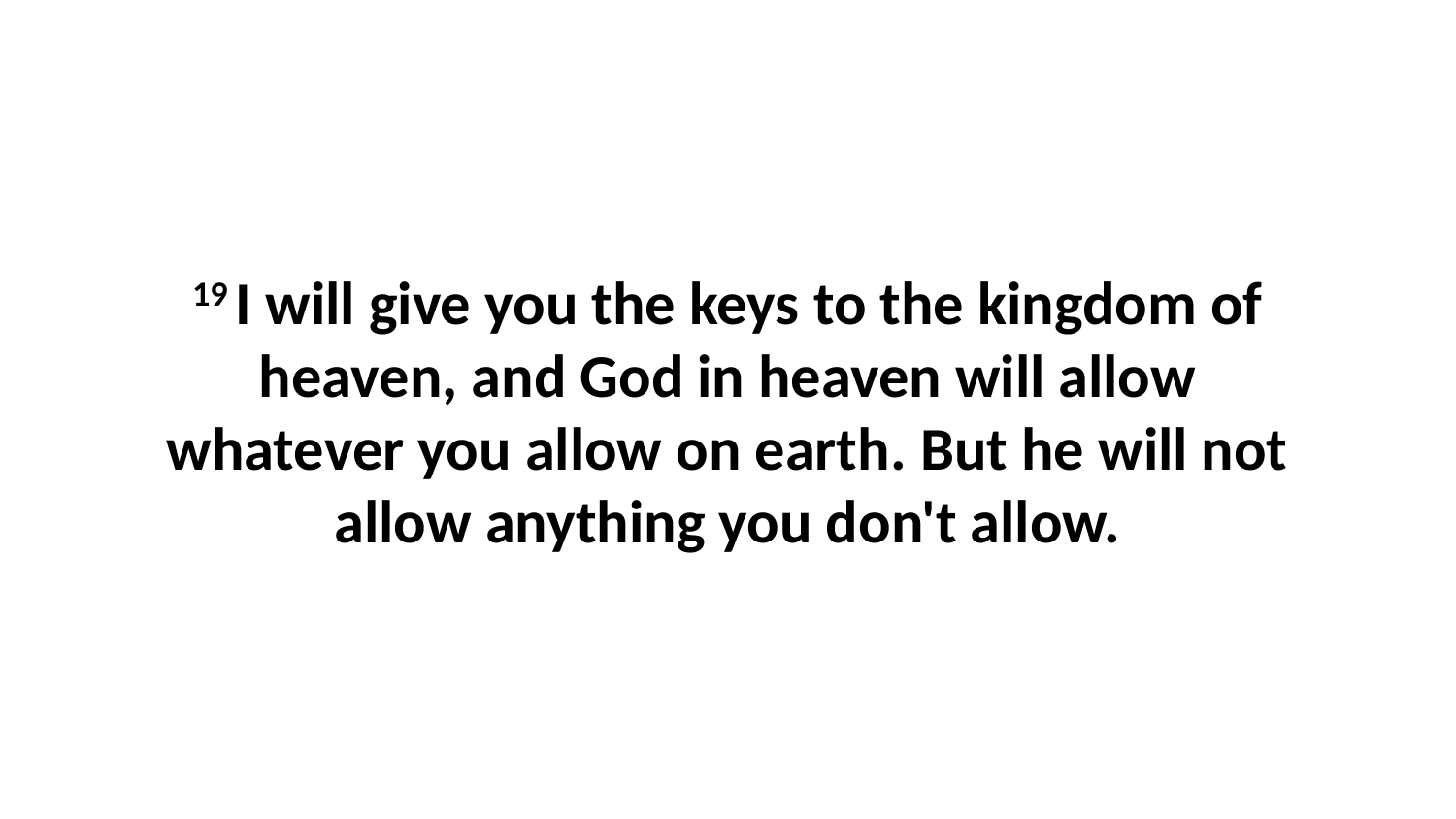

19 I will give you the keys to the kingdom of heaven, and God in heaven will allow whatever you allow on earth. But he will not allow anything you don't allow.